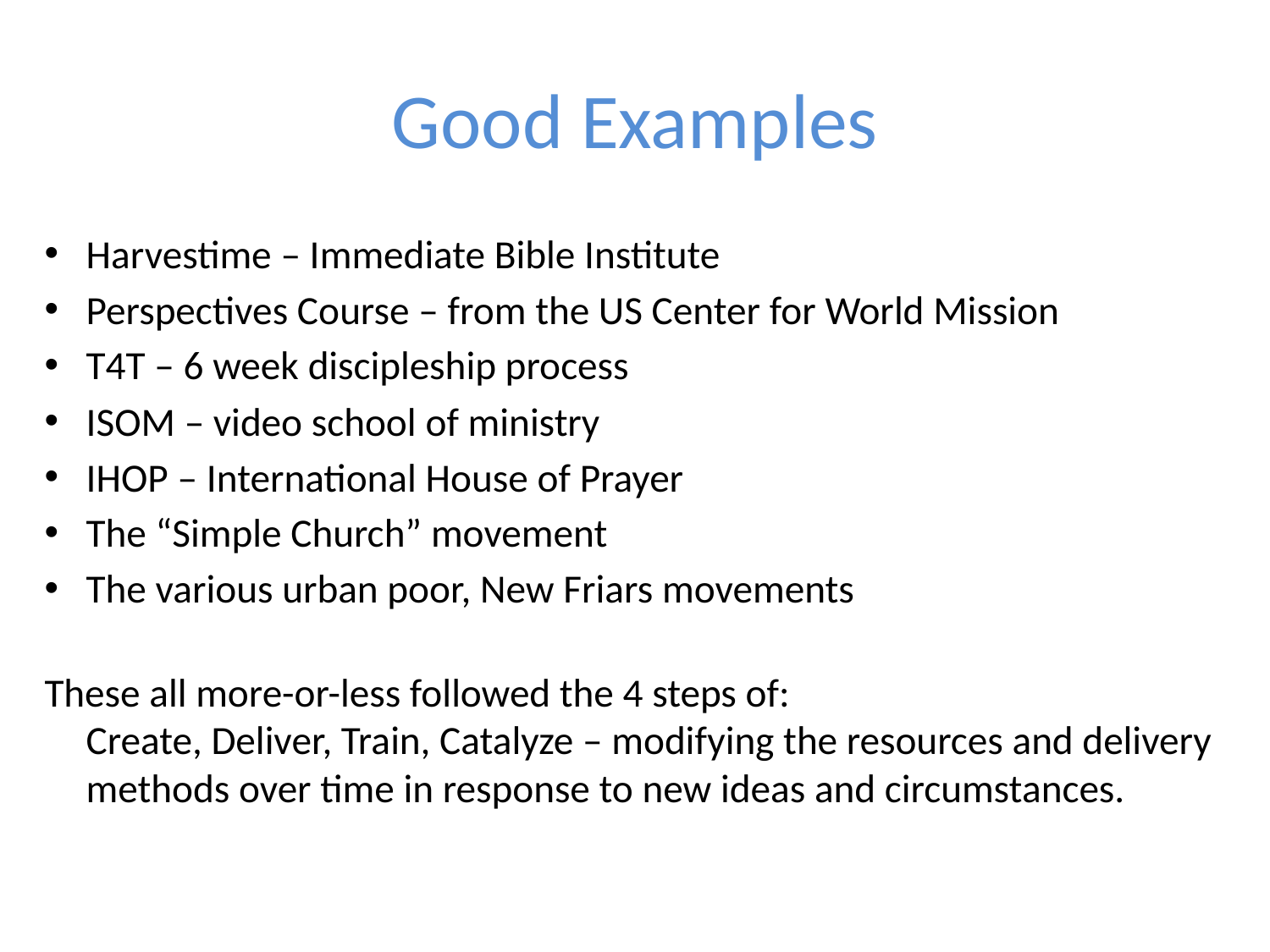

# Good Examples
Harvestime – Immediate Bible Institute
Perspectives Course – from the US Center for World Mission
T4T – 6 week discipleship process
ISOM – video school of ministry
IHOP – International House of Prayer
The “Simple Church” movement
The various urban poor, New Friars movements
These all more-or-less followed the 4 steps of:
Create, Deliver, Train, Catalyze – modifying the resources and delivery methods over time in response to new ideas and circumstances.